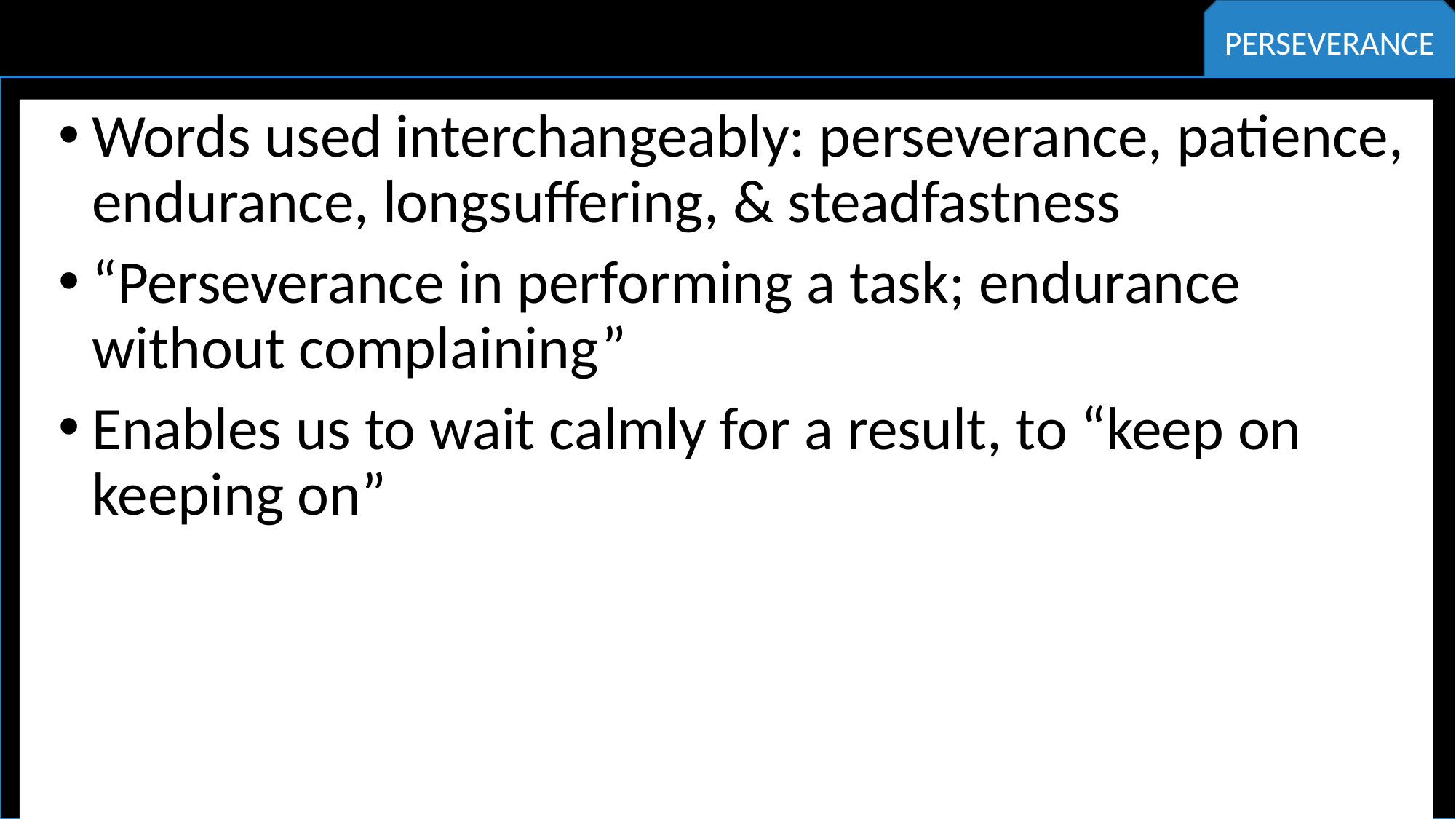

PERSEVERANCE

Words used interchangeably: perseverance, patience, endurance, longsuffering, & steadfastness
“Perseverance in performing a task; endurance without complaining”
Enables us to wait calmly for a result, to “keep on keeping on”
HUMILITY
RESPECT
MATURITY
KINDNESS
DILIGENCE
FAITHFULNESS
CONTENTMENT
COURAGE
INTEGRITY
COMPASSION
MORAL PURITY